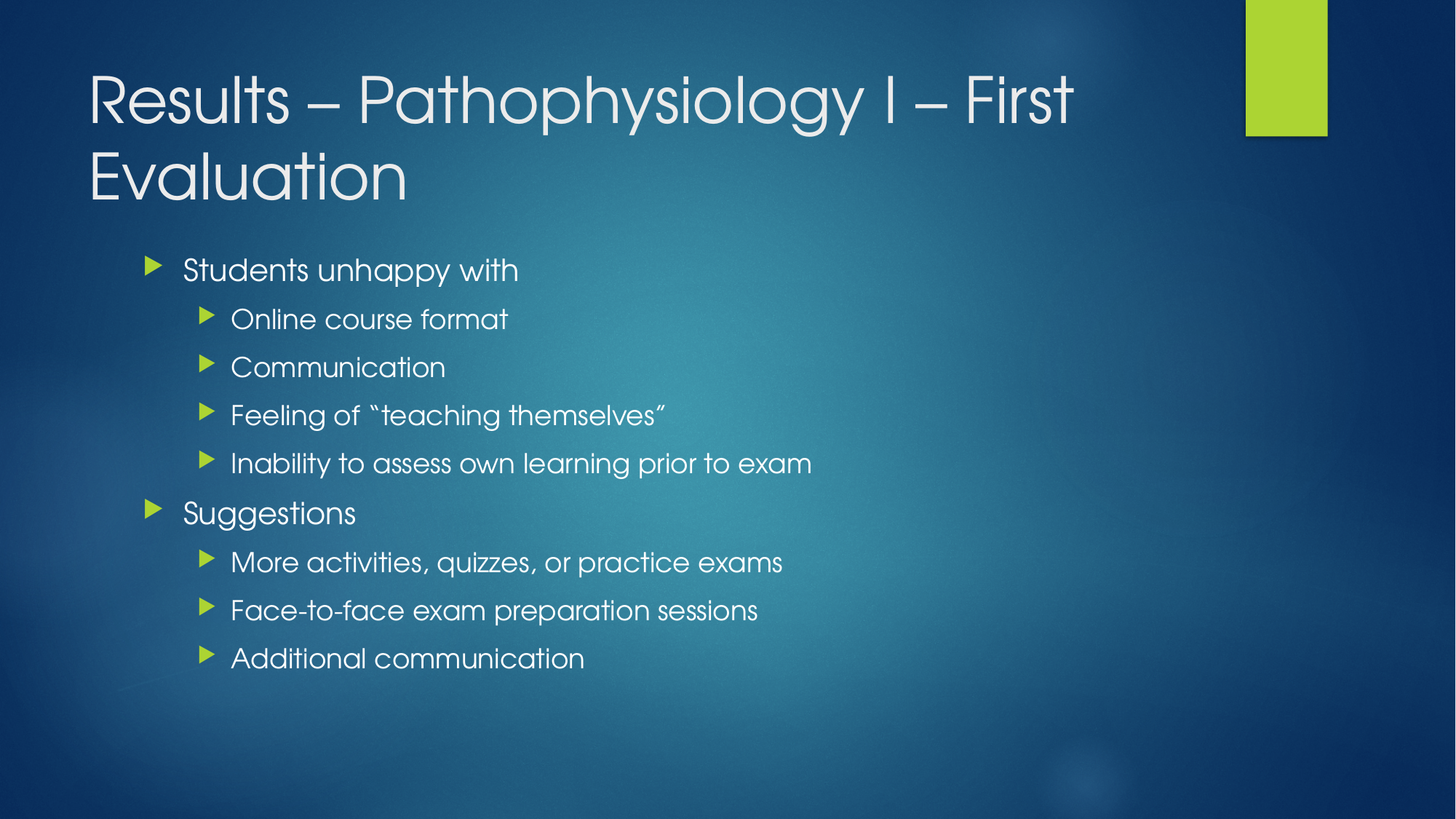

# Results – Pathophysiology I – First Evaluation
Students unhappy with
Online course format
Communication
Feeling of “teaching themselves”
Inability to assess own learning prior to exam
Suggestions
More activities, quizzes, or practice exams
Face-to-face exam preparation sessions
Additional communication